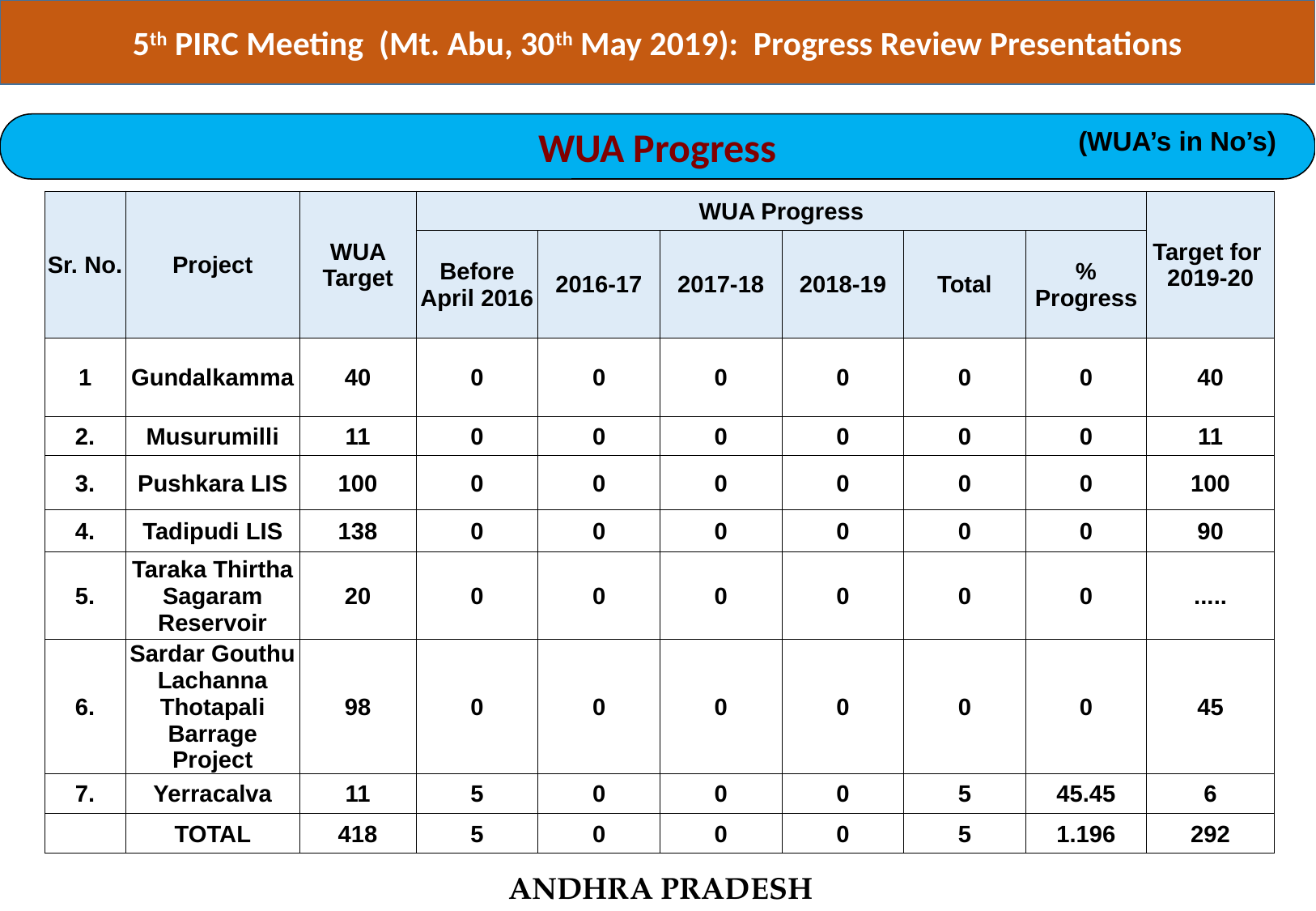

5th PIRC Meeting  (Mt. Abu, 30th May 2019):  Progress Review Presentations
WUA Progress
(WUA’s in No’s)
| Sr. No. | Project | WUA Target | WUA Progress |  |  |  |  |  | Target for 2019-20 |
| --- | --- | --- | --- | --- | --- | --- | --- | --- | --- |
|  |  |  | Before April 2016 | 2016-17 | 2017-18 | 2018-19 | Total | % Progress |  |
| 1 | Gundalkamma | 40 | 0 | 0 | 0 | 0 | 0 | 0 | 40 |
| 2. | Musurumilli | 11 | 0 | 0 | 0 | 0 | 0 | 0 | 11 |
| 3. | Pushkara LIS | 100 | 0 | 0 | 0 | 0 | 0 | 0 | 100 |
| 4. | Tadipudi LIS | 138 | 0 | 0 | 0 | 0 | 0 | 0 | 90 |
| 5. | Taraka Thirtha Sagaram Reservoir | 20 | 0 | 0 | 0 | 0 | 0 | 0 | ..... |
| 6. | Sardar Gouthu Lachanna Thotapali Barrage Project | 98 | 0 | 0 | 0 | 0 | 0 | 0 | 45 |
| 7. | Yerracalva | 11 | 5 | 0 | 0 | 0 | 5 | 45.45 | 6 |
|  | TOTAL | 418 | 5 | 0 | 0 | 0 | 5 | 1.196 | 292 |
ANDHRA PRADESH